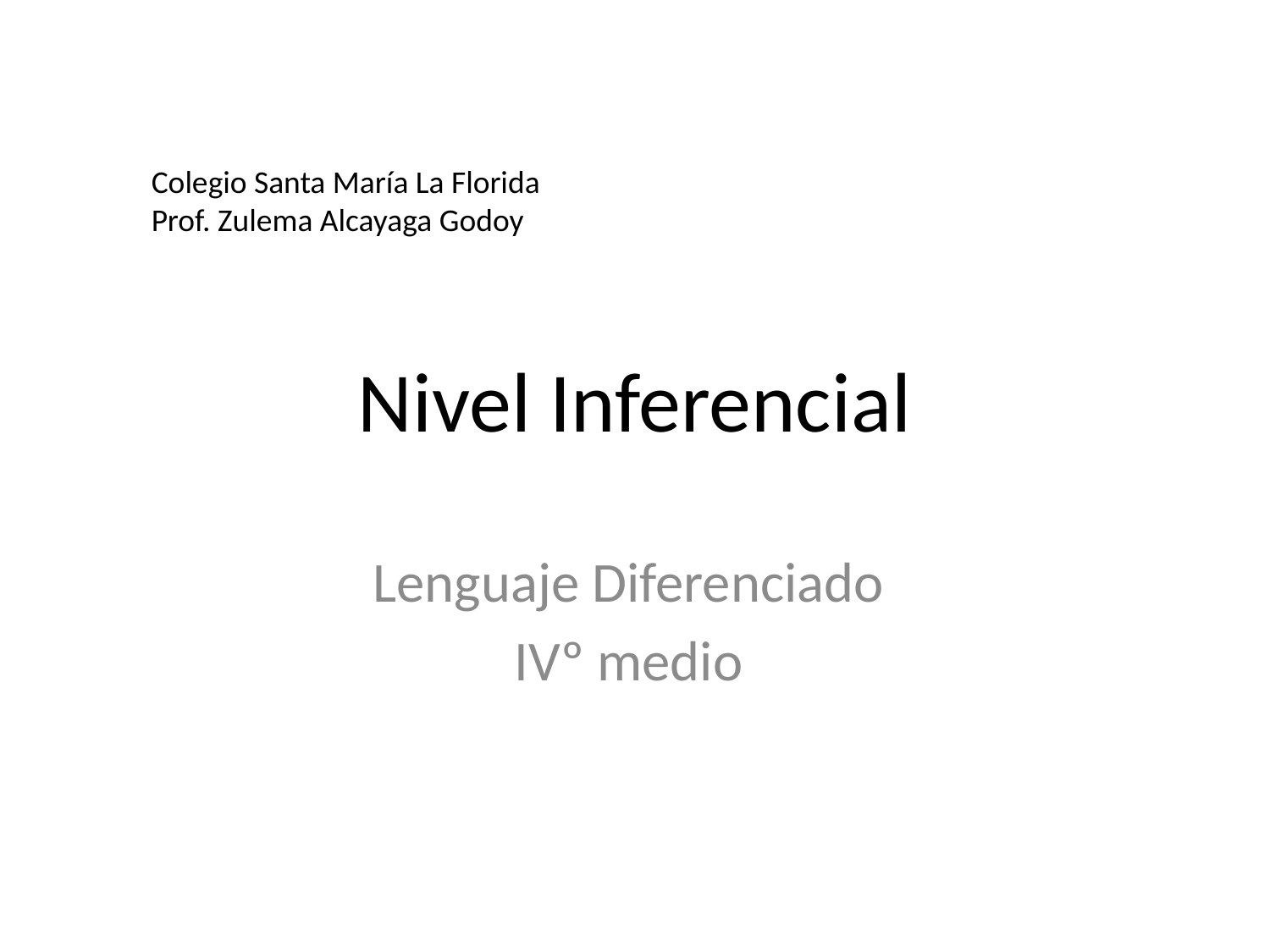

Colegio Santa María La Florida
Prof. Zulema Alcayaga Godoy
# Nivel Inferencial
Lenguaje Diferenciado
IVº medio